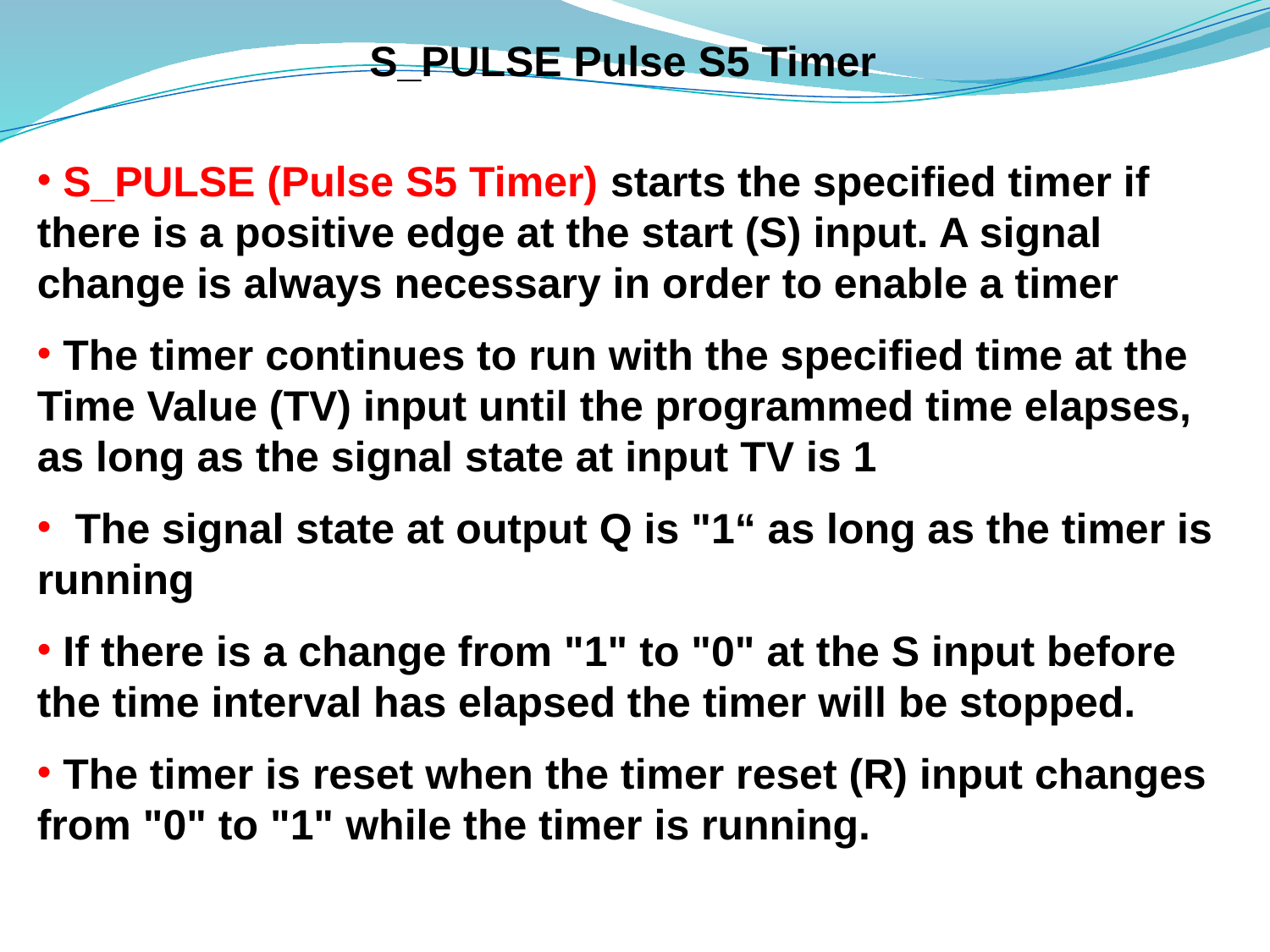

# S_PULSE Pulse S5 Timer
 S_PULSE (Pulse S5 Timer) starts the specified timer if there is a positive edge at the start (S) input. A signal change is always necessary in order to enable a timer
 The timer continues to run with the specified time at the Time Value (TV) input until the programmed time elapses, as long as the signal state at input TV is 1
  The signal state at output Q is "1“ as long as the timer is running
 If there is a change from "1" to "0" at the S input before the time interval has elapsed the timer will be stopped.
 The timer is reset when the timer reset (R) input changes from "0" to "1" while the timer is running.